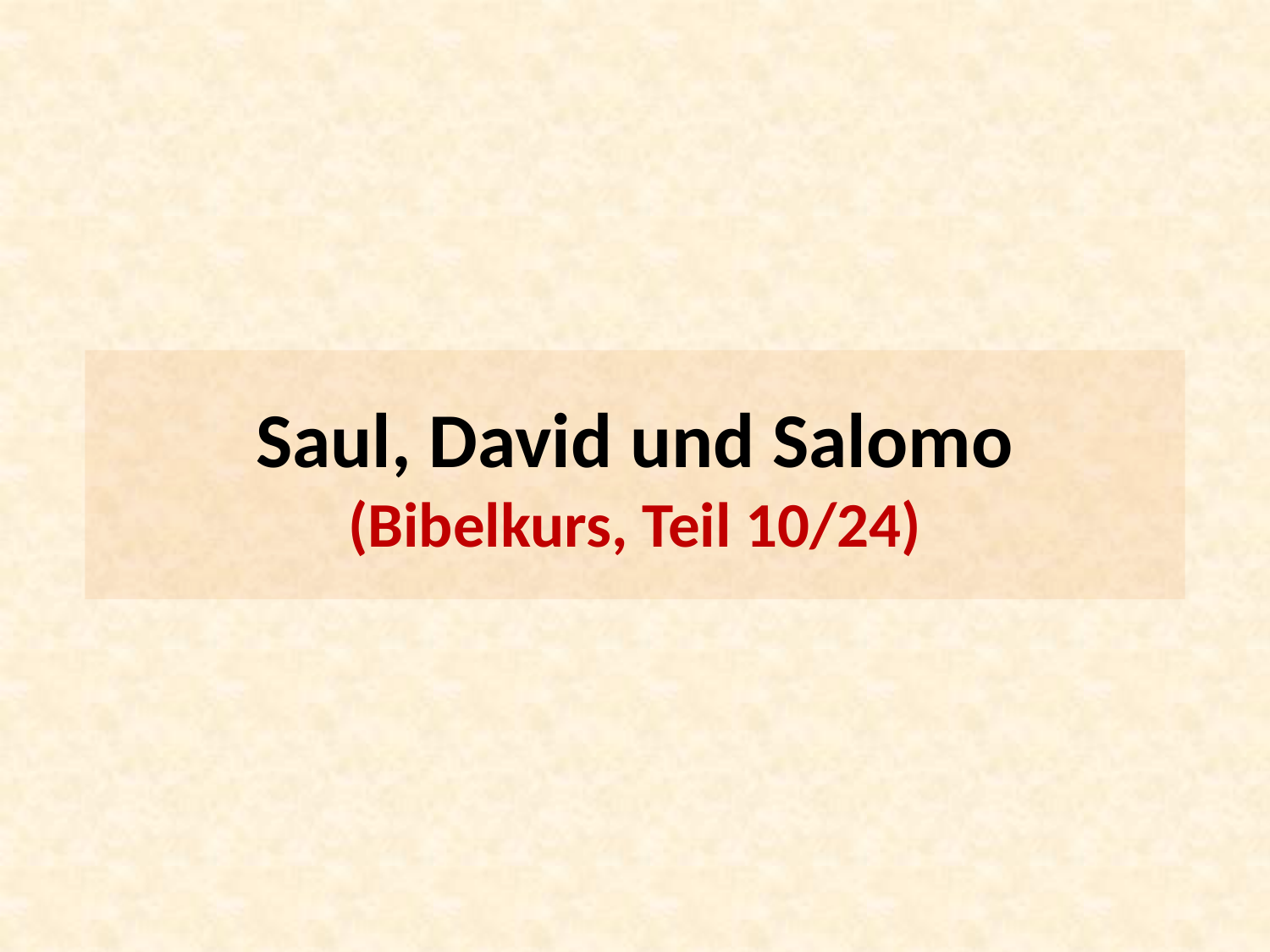

Saul, David und Salomo
(Bibelkurs, Teil 10/24)